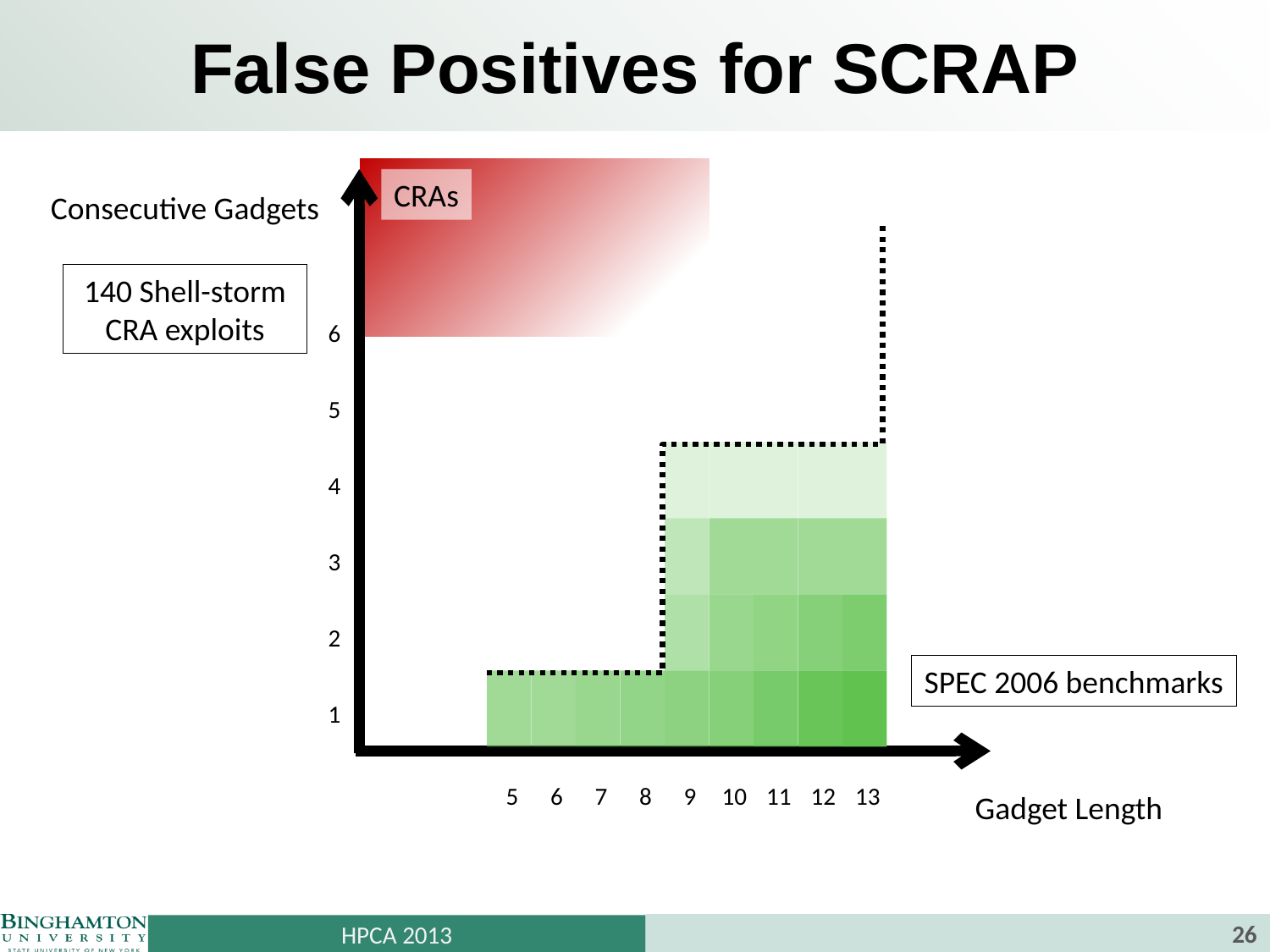

# False Positives for SCRAP

CRAs
Consecutive Gadgets

140 Shell-storm CRA exploits
6
5

4

3

2
SPEC 2006 benchmarks

1
5
6
7
8
9
10
11
12
13
Gadget Length
26
HPCA 2013